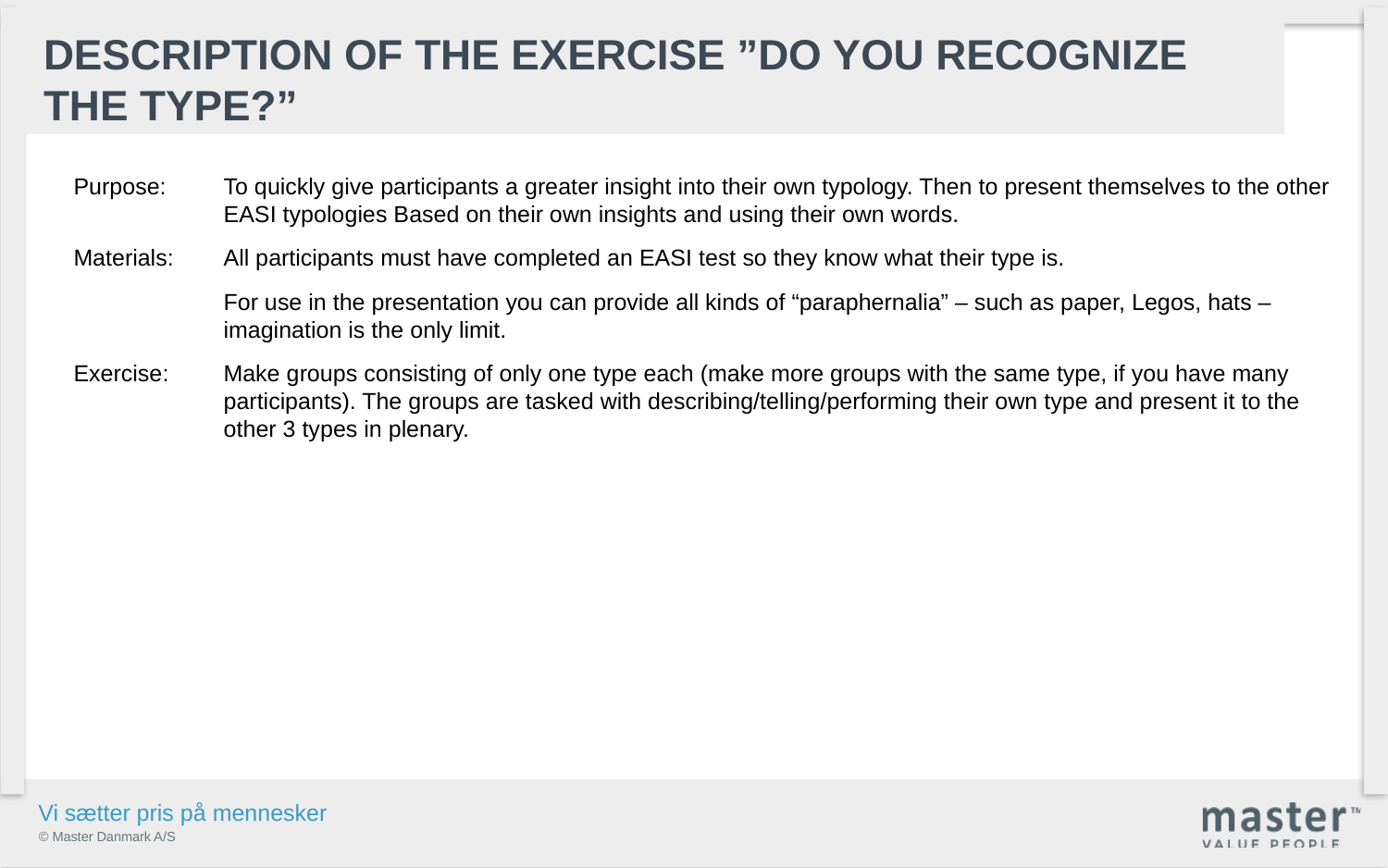

Description of the exercise ”Do you recognize the type?”

Purpose:	To quickly give participants a greater insight into their own typology. Then to present themselves to the other EASI typologies Based on their own insights and using their own words.
Materials: 	All participants must have completed an EASI test so they know what their type is.
	For use in the presentation you can provide all kinds of “paraphernalia” – such as paper, Legos, hats – imagination is the only limit.
Exercise:	Make groups consisting of only one type each (make more groups with the same type, if you have many participants). The groups are tasked with describing/telling/performing their own type and present it to the other 3 types in plenary.